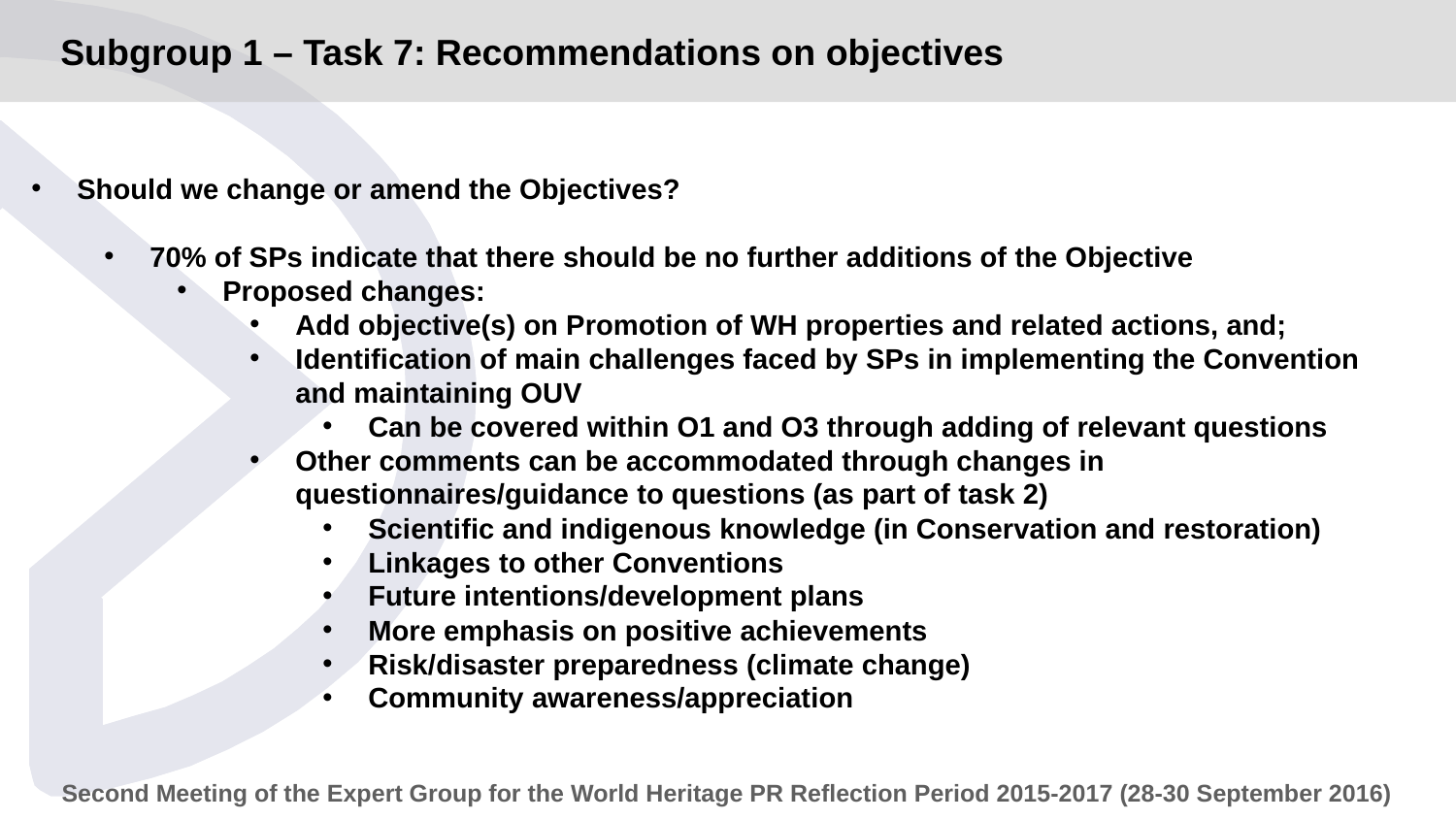

# Subgroup 1 – Task 7: Recommendations on objectives
Should we change or amend the Objectives?

70% of SPs indicate that there should be no further additions of the Objective
Proposed changes:
Add objective(s) on Promotion of WH properties and related actions, and;
Identification of main challenges faced by SPs in implementing the Convention and maintaining OUV
Can be covered within O1 and O3 through adding of relevant questions
Other comments can be accommodated through changes in questionnaires/guidance to questions (as part of task 2)
Scientific and indigenous knowledge (in Conservation and restoration)
Linkages to other Conventions
Future intentions/development plans
More emphasis on positive achievements
Risk/disaster preparedness (climate change)
Community awareness/appreciation